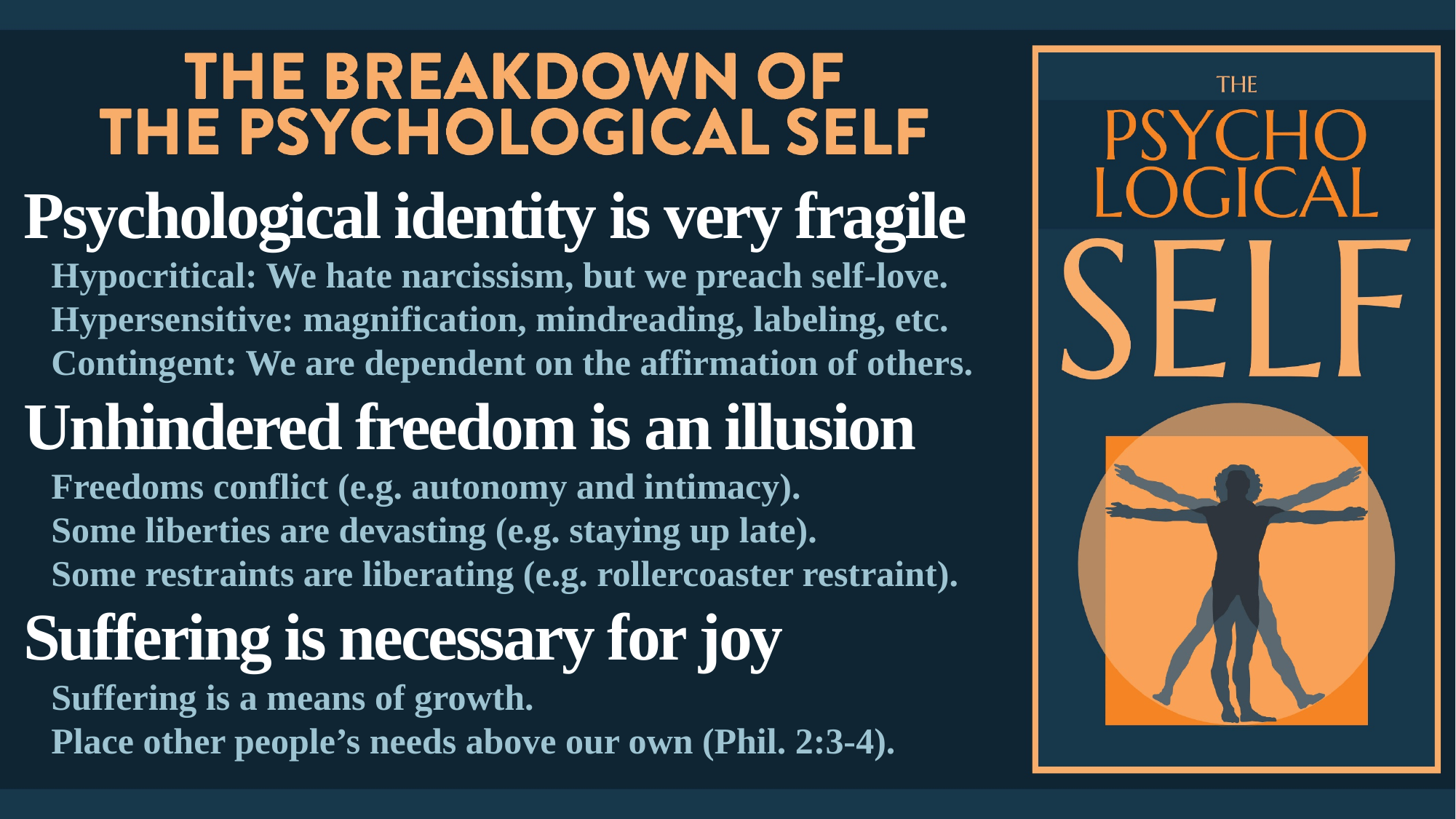

Psychological identity is very fragile
Hypocritical: We hate narcissism, but we preach self-love.
Hypersensitive: magnification, mindreading, labeling, etc.
Contingent: We are dependent on the affirmation of others.
Unhindered freedom is an illusion
Freedoms conflict (e.g. autonomy and intimacy).
Some liberties are devasting (e.g. staying up late).
Some restraints are liberating (e.g. rollercoaster restraint).
Suffering is necessary for joy
Suffering is a means of growth.
Place other people’s needs above our own (Phil. 2:3-4).